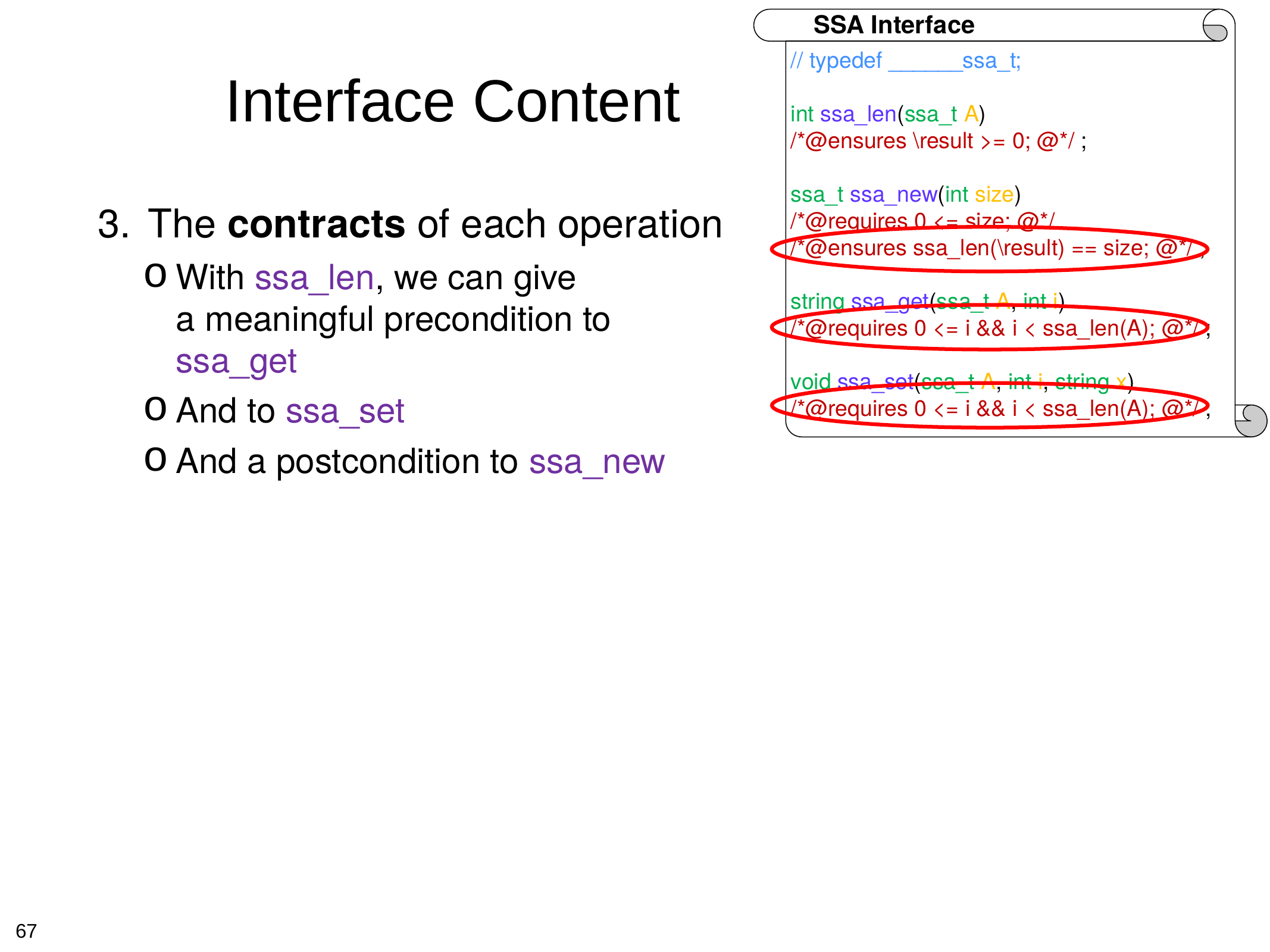

SSA Interface
// typedef ______ssa_t;

int ssa_len(ssa_t A)
/*@ensures \result >= 0; @*/ ;

ssa_t ssa_new(int size)
/*@requires 0 <= size; @*/
/*@ensures ssa_len(\result) == size; @*/ ;

string ssa_get(ssa_t A, int i)
/*@requires 0 <= i && i < ssa_len(A); @*/ ;

void ssa_set(ssa_t A, int i, string x)
/*@requires 0 <= i && i < ssa_len(A); @*/ ;
# Interface Content
The contracts of each operation
With ssa_len, we can give
a meaningful precondition to
ssa_get
And to ssa_set
And a postcondition to ssa_new

67